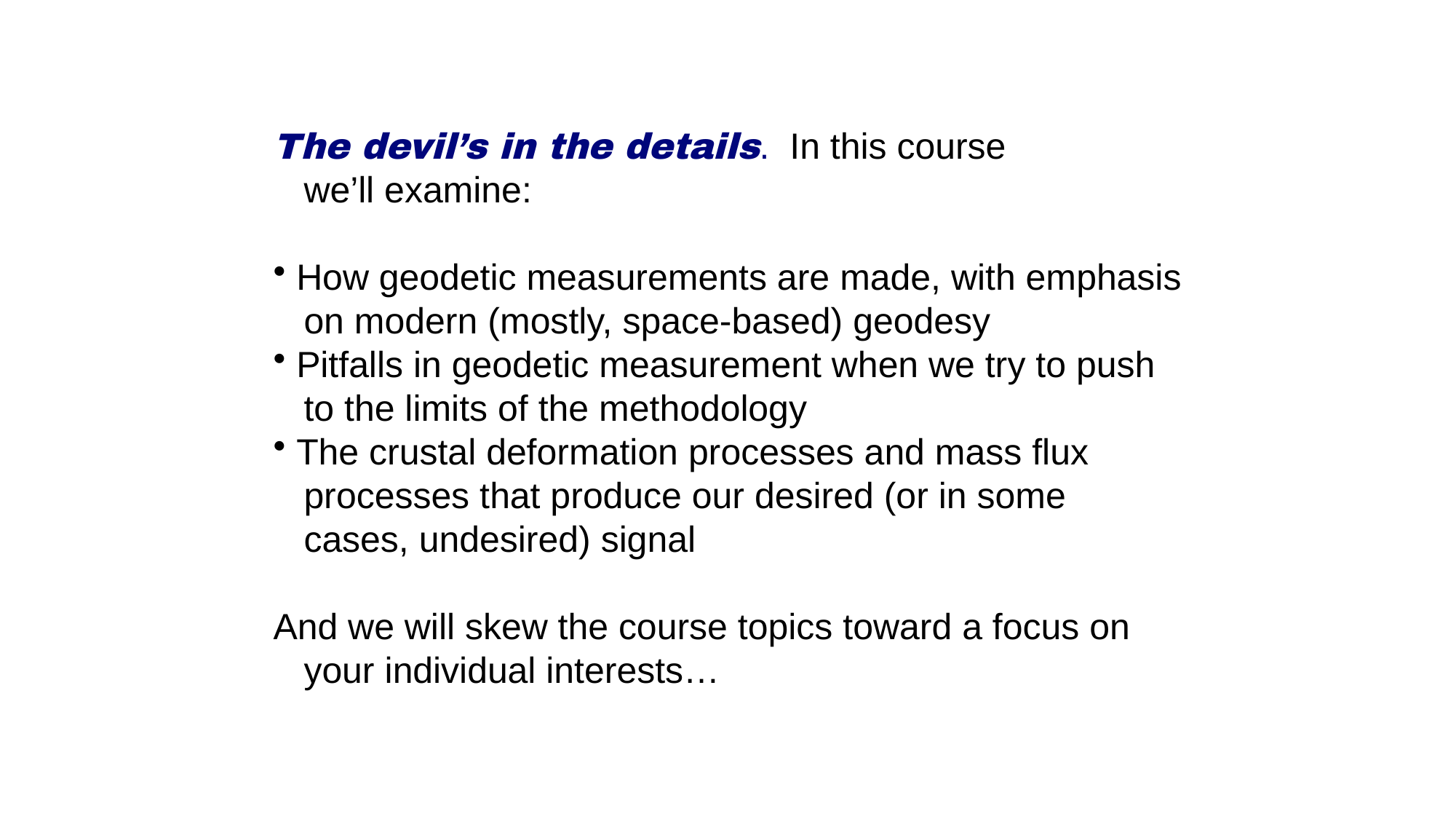

The devil’s in the details.  In this course
   we’ll examine:

 How geodetic measurements are made, with emphasis
   on modern (mostly, space-based) geodesy
 Pitfalls in geodetic measurement when we try to push
   to the limits of the methodology
 The crustal deformation processes and mass flux
   processes that produce our desired (or in some
   cases, undesired) signal

And we will skew the course topics toward a focus on
   your individual interests…